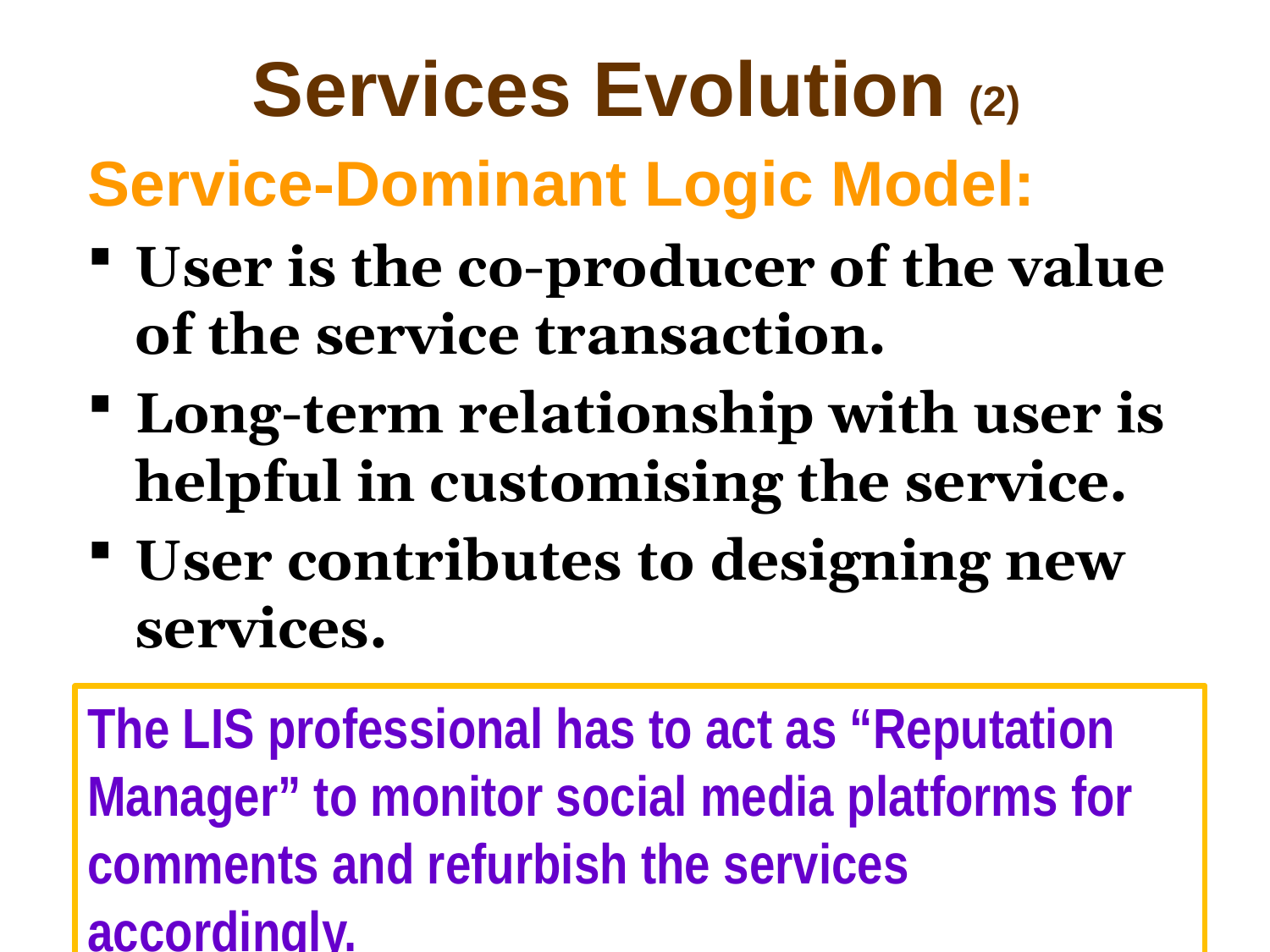

# Services Evolution (2)
Service-Dominant Logic Model:
User is the co-producer of the value  of the service transaction.
Long-term relationship with user is helpful in customising the service.
User contributes to designing new services.
The LIS professional has to act as “Reputation Manager” to monitor social media platforms for comments and refurbish the services accordingly.